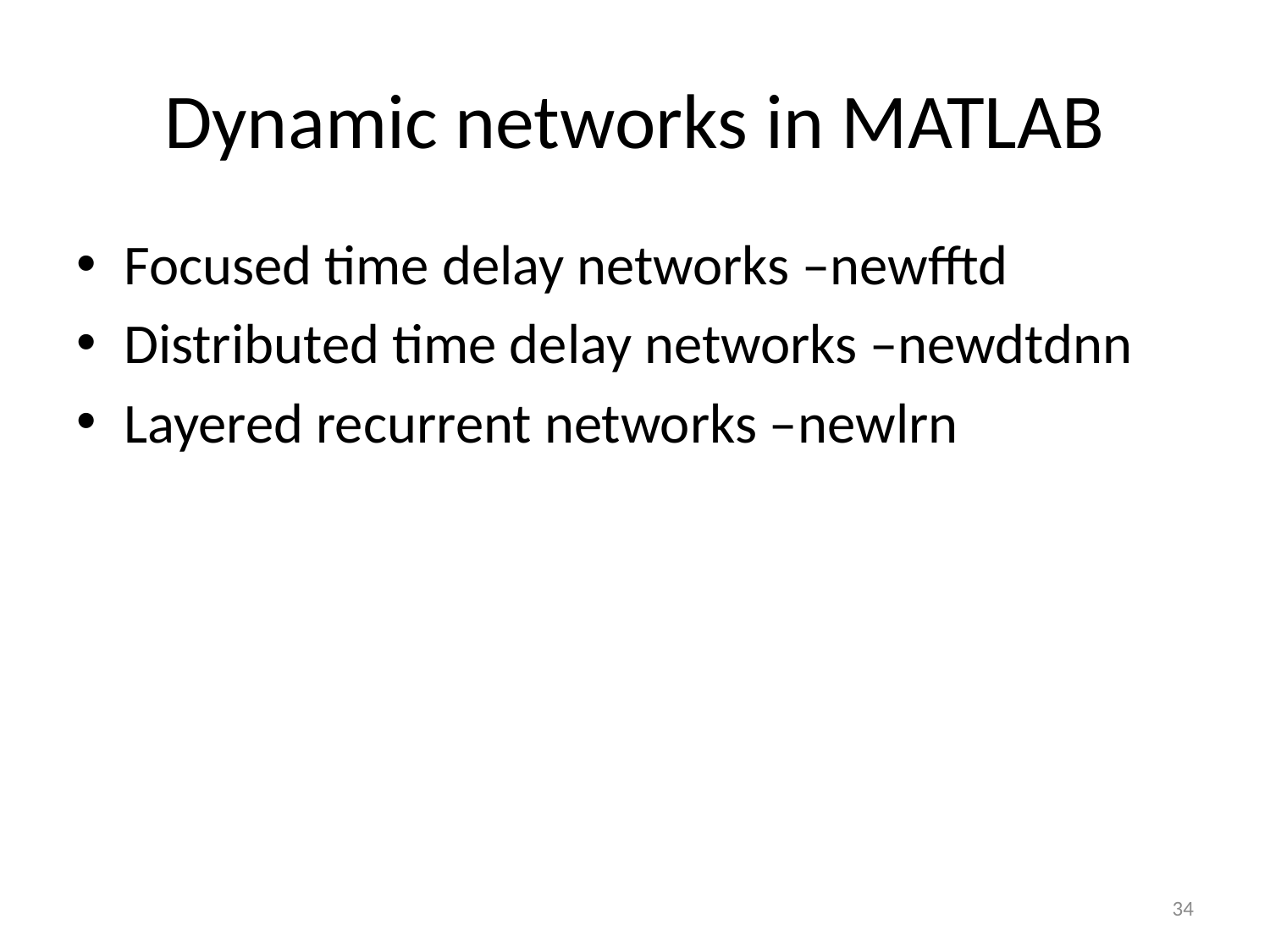

# Dynamic networks in MATLAB
Focused time delay networks –newfftd
Distributed time delay networks –newdtdnn
Layered recurrent networks –newlrn

34